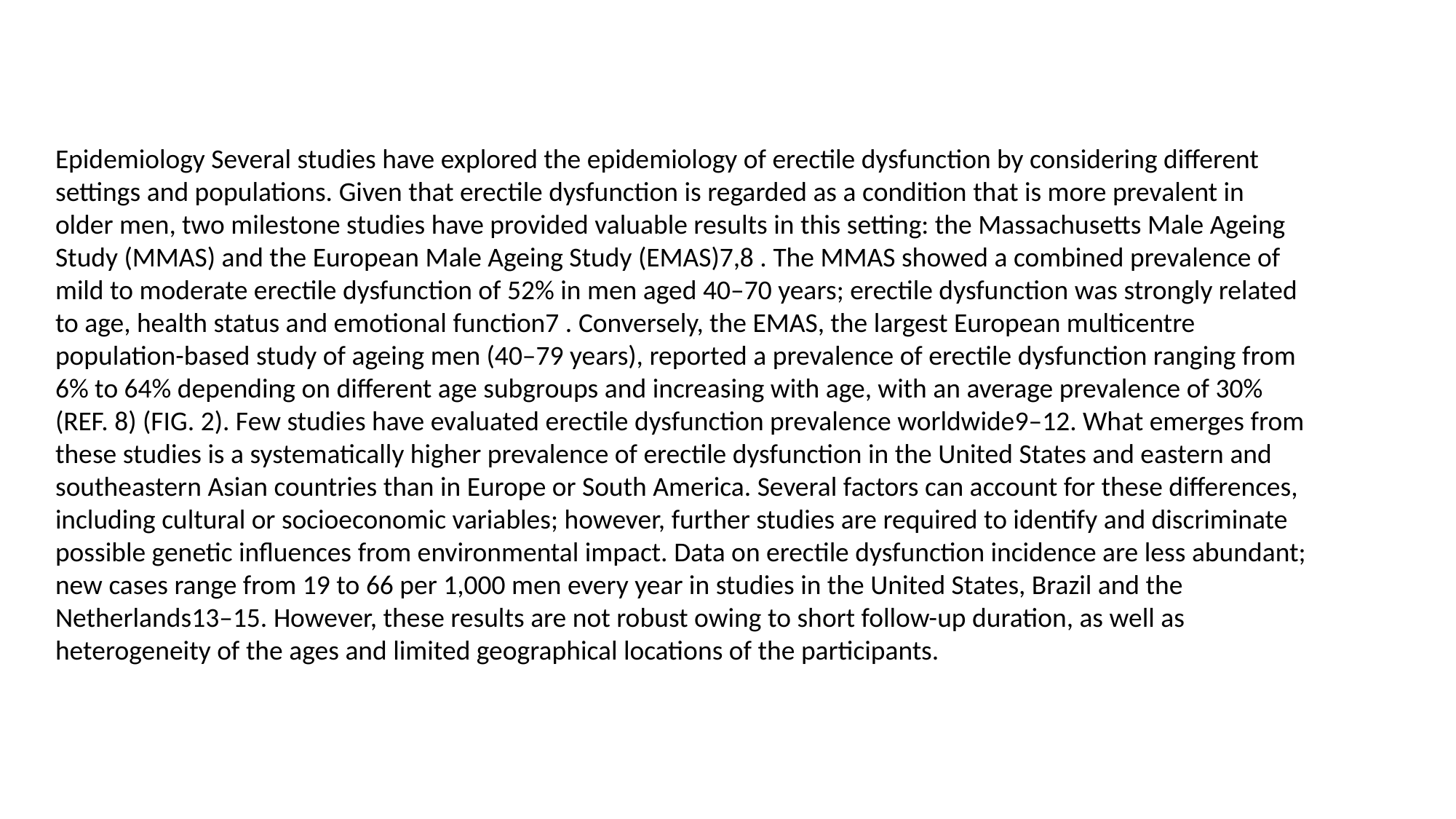

Epidemiology Several studies have explored the epidemiology of erectile dysfunction by considering different settings and populations. Given that erectile dysfunction is regarded as a condition that is more prevalent in older men, two milestone studies have provided valuable results in this setting: the Massachusetts Male Ageing Study (MMAS) and the European Male Ageing Study (EMAS)7,8 . The MMAS showed a combined prevalence of mild to moderate erectile dysfunction of 52% in men aged 40–70 years; erectile dysfunction was strongly related to age, health status and emotional function7 . Conversely, the EMAS, the largest European multicentre population-based study of ageing men (40–79 years), reported a prevalence of erectile dysfunction ranging from 6% to 64% depending on different age subgroups and increasing with age, with an average prevalence of 30% (REF. 8) (FIG. 2). Few studies have evaluated erectile dysfunction prevalence worldwide9–12. What emerges from these studies is a systematically higher prevalence of erectile dysfunction in the United States and eastern and southeastern Asian countries than in Europe or South America. Several factors can account for these differences, including cultural or socioeconomic variables; however, further studies are required to identify and discriminate possible genetic influences from environmental impact. Data on erectile dysfunction incidence are less abundant; new cases range from 19 to 66 per 1,000 men every year in studies in the United States, Brazil and the Netherlands13–15. However, these results are not robust owing to short follow-up duration, as well as heterogeneity of the ages and limited geographical locations of the participants.